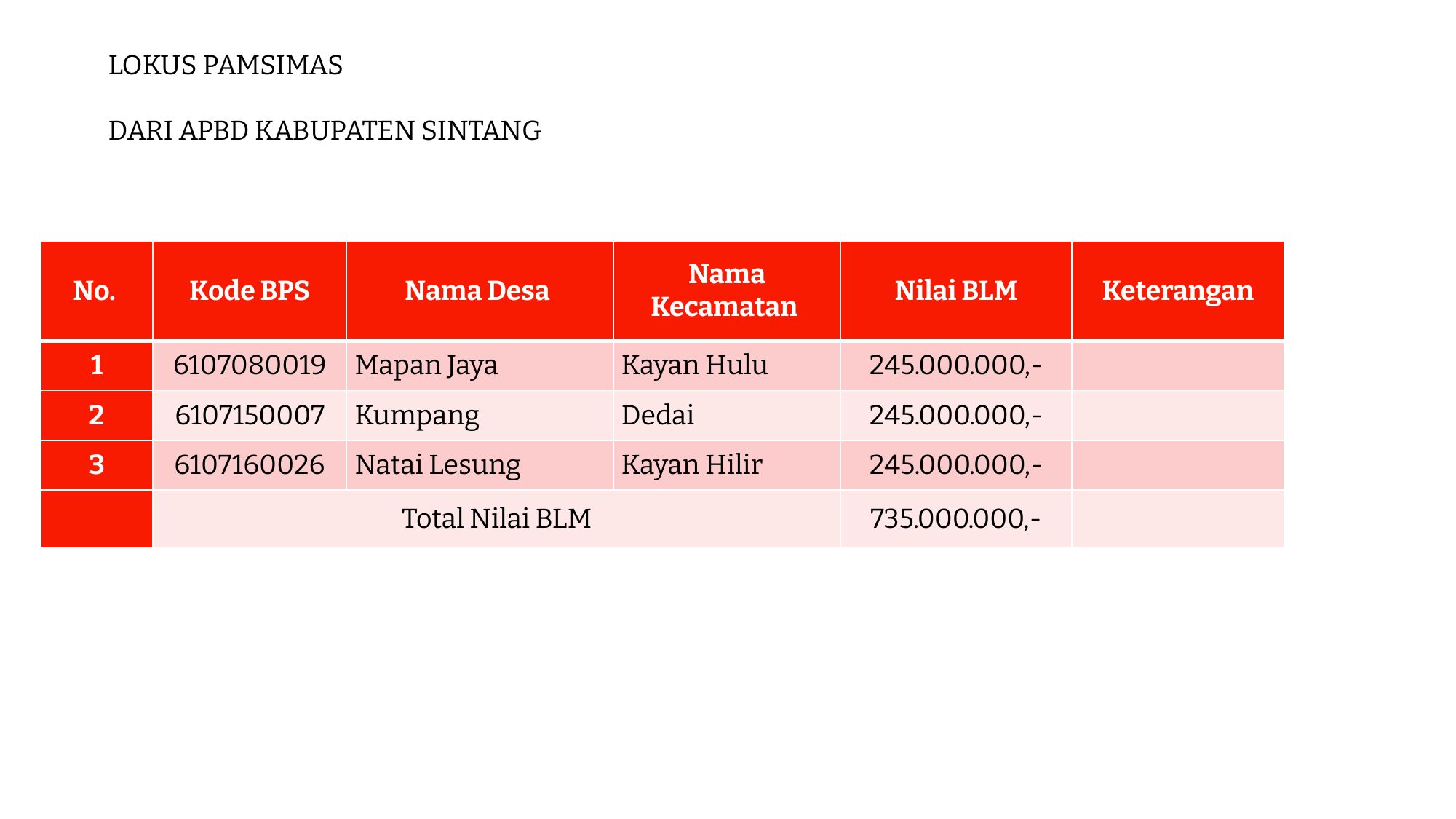

LOKUS PAMSIMAS

DARI APBD KABUPATEN SINTANG
| No. | Kode BPS | Nama Desa | Nama Kecamatan | Nilai BLM | Keterangan |
| --- | --- | --- | --- | --- | --- |
| 1 | 6107080019 | Mapan Jaya | Kayan Hulu | 245.000.000,- |  |
| 2 | 6107150007 | Kumpang | Dedai | 245.000.000,- |  |
| 3 | 6107160026 | Natai Lesung | Kayan Hilir | 245.000.000,- |  |
|  | Total Nilai BLM |  |  | 735.000.000,- |  |